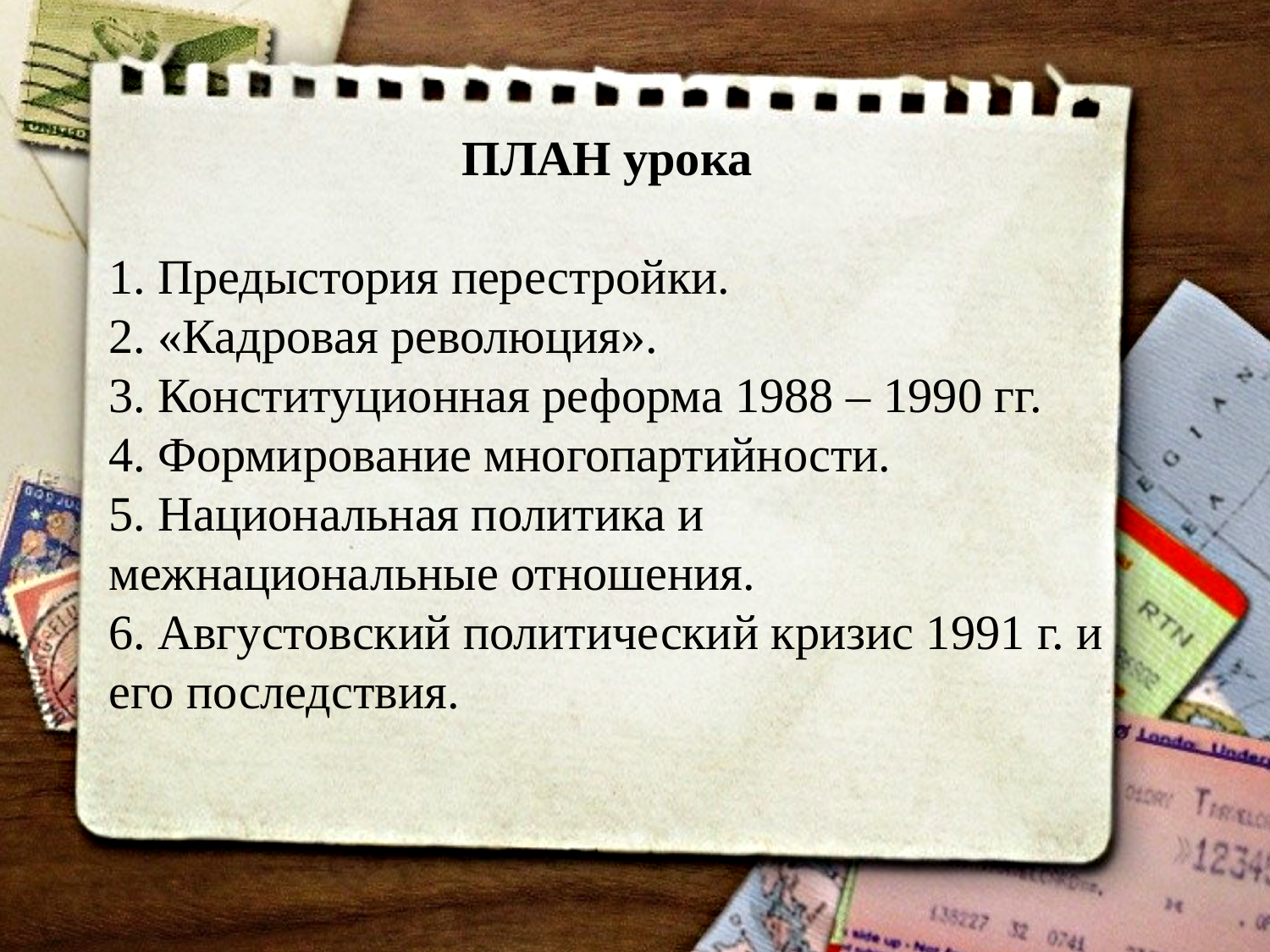

ПЛАН урока

1. Предыстория перестройки.
2. «Кадровая революция».
3. Конституционная реформа 1988 – 1990 гг.
4. Формирование многопартийности.
5. Национальная политика и межнациональные отношения.
6. Августовский политический кризис 1991 г. и его последствия.